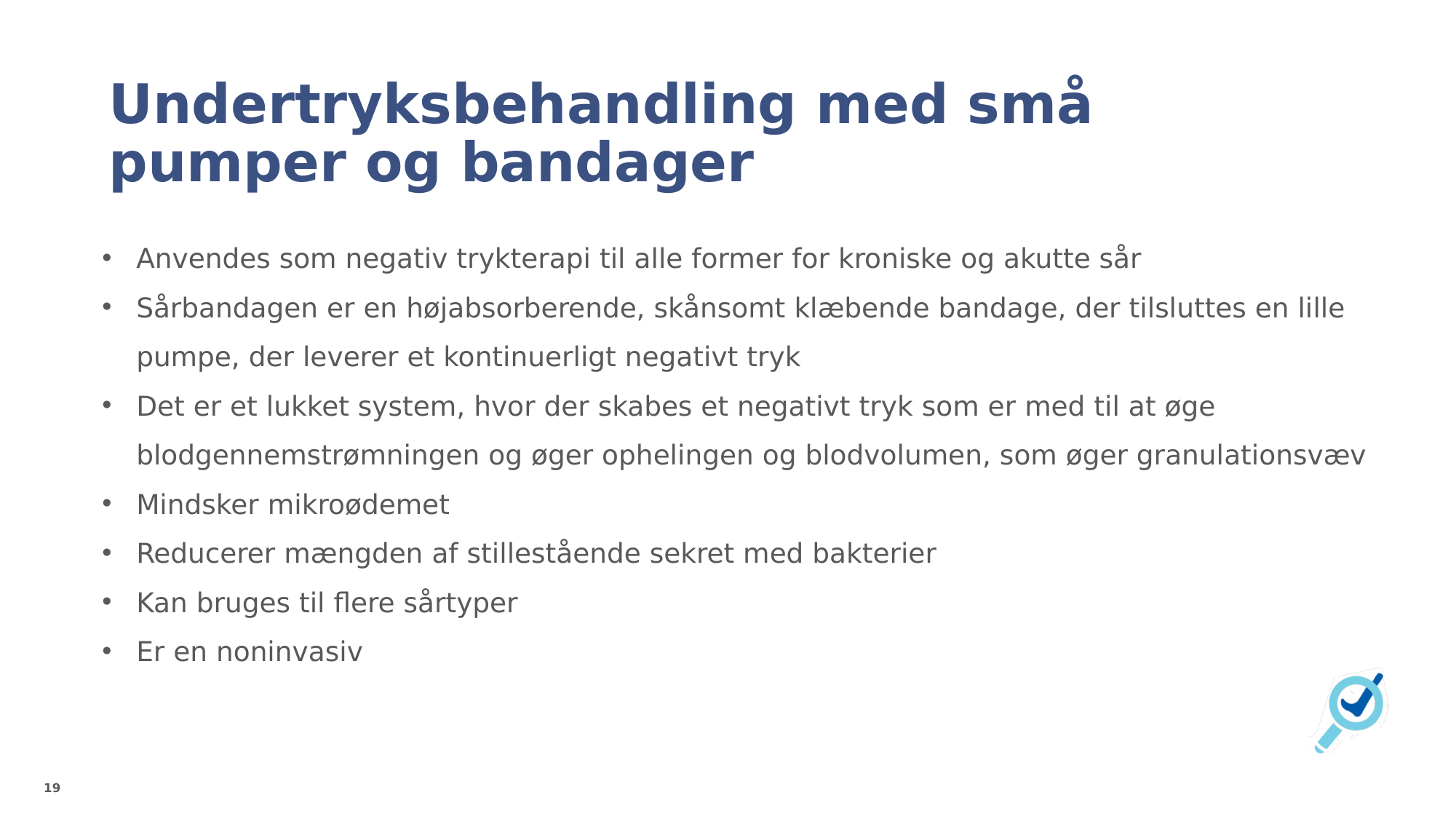

# Undertryksbehandling med små pumper og bandager
Anvendes som negativ trykterapi til alle former for kroniske og akutte sår
Sårbandagen er en højabsorberende, skånsomt klæbende bandage, der tilsluttes en lille pumpe, der leverer et kontinuerligt negativt tryk
Det er et lukket system, hvor der skabes et negativt tryk som er med til at øge blodgennemstrømningen og øger ophelingen og blodvolumen, som øger granulationsvæv
Mindsker mikroødemet
Reducerer mængden af stillestående sekret med bakterier
Kan bruges til flere sårtyper
Er en noninvasiv

19